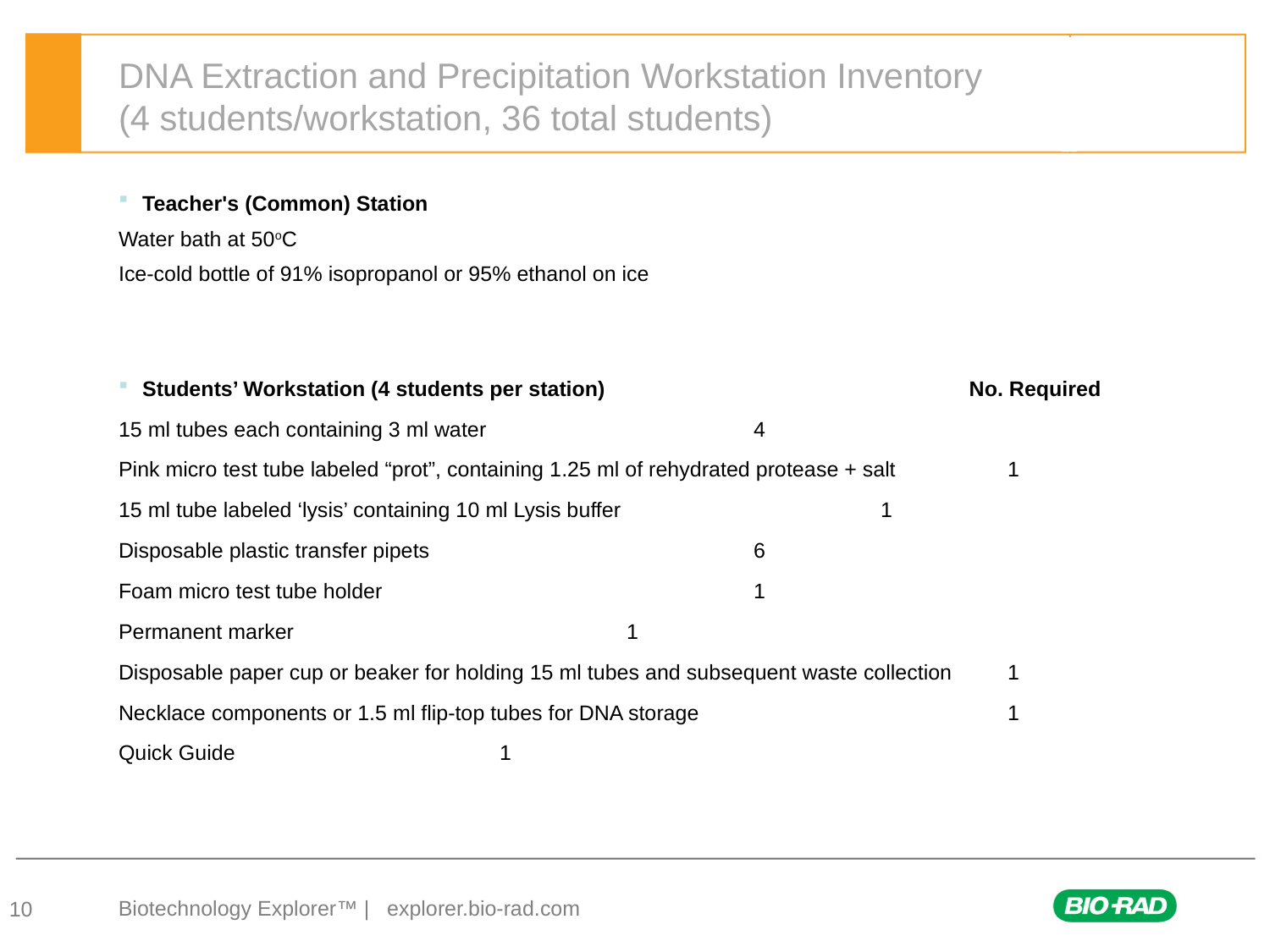

# DNA Extraction and Precipitation Workstation Inventory (4 students/workstation, 36 total students)
Teacher's (Common) Station

Water bath at 50oC

Ice-cold bottle of 91% isopropanol or 95% ethanol on ice

Students’ Workstation (4 students per station)		           No. Required

15 ml tubes each containing 3 ml water			4

Pink micro test tube labeled “prot”, containing 1.25 ml of rehydrated protease + salt	1

15 ml tube labeled ‘lysis’ containing 10 ml Lysis buffer			1

Disposable plastic transfer pipets			6

Foam micro test tube holder			1

Permanent marker			1

Disposable paper cup or beaker for holding 15 ml tubes and subsequent waste collection	1

Necklace components or 1.5 ml flip-top tubes for DNA storage			1

Quick Guide			1